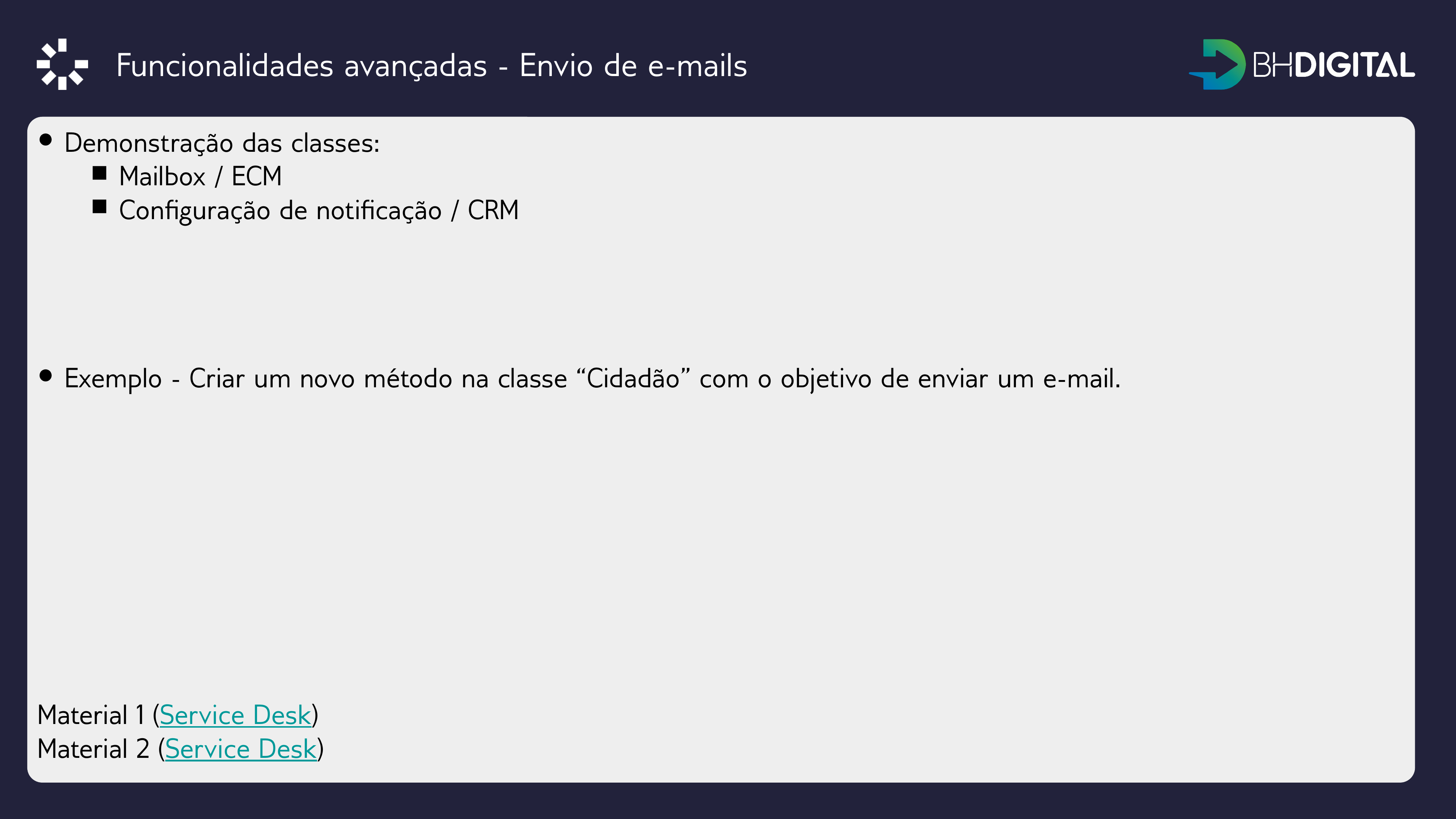

Funcionalidades avançadas - Envio de e-mails
Demonstração das classes:
Mailbox / ECM
Configuração de notificação / CRM

Exemplo - Criar um novo método na classe “Cidadão” com o objetivo de enviar um e-mail.

Material 1 (Service Desk)
Material 2 (Service Desk)